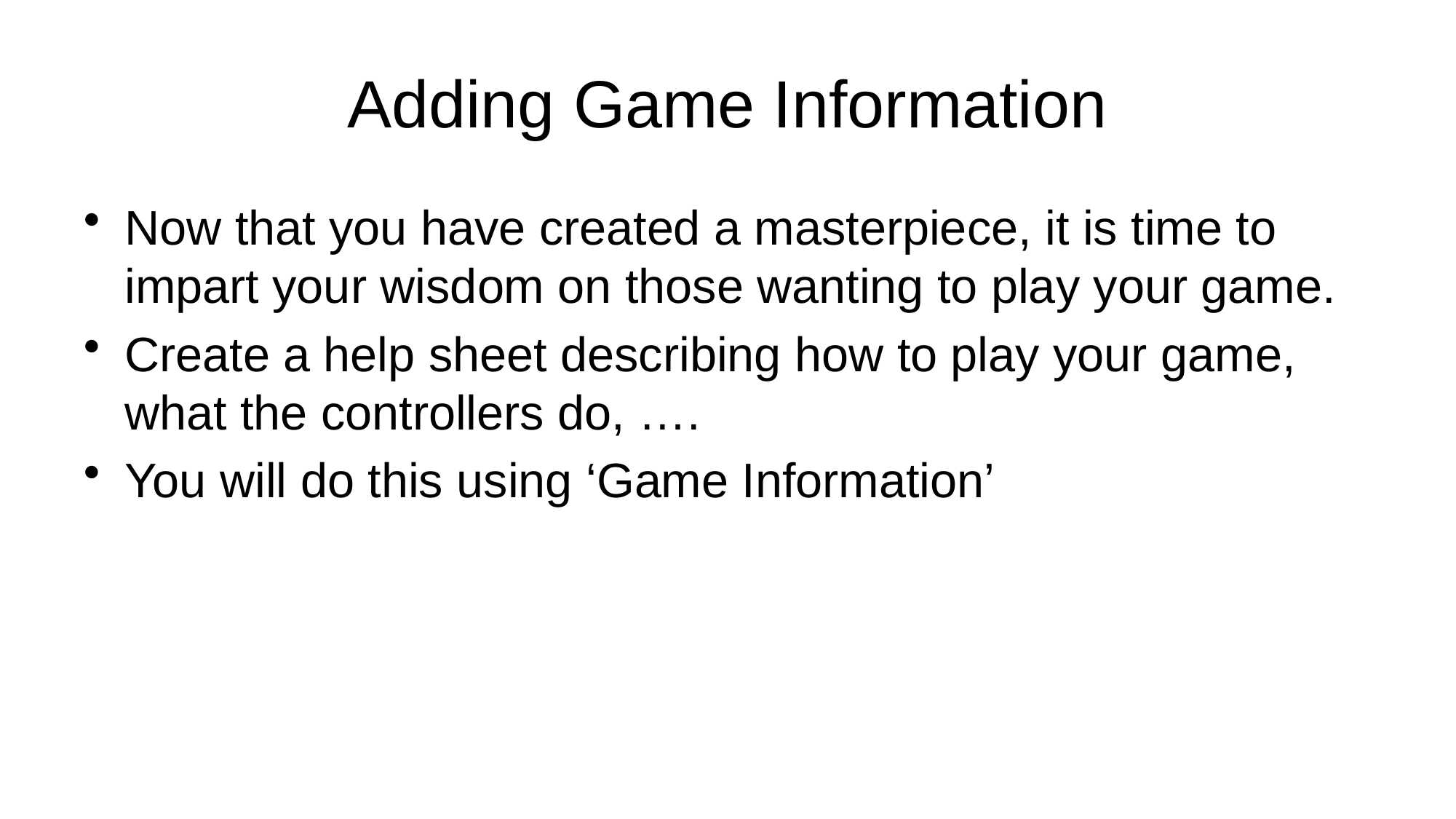

# Adding Game Information
Now that you have created a masterpiece, it is time to impart your wisdom on those wanting to play your game.
Create a help sheet describing how to play your game, what the controllers do, ….
You will do this using ‘Game Information’